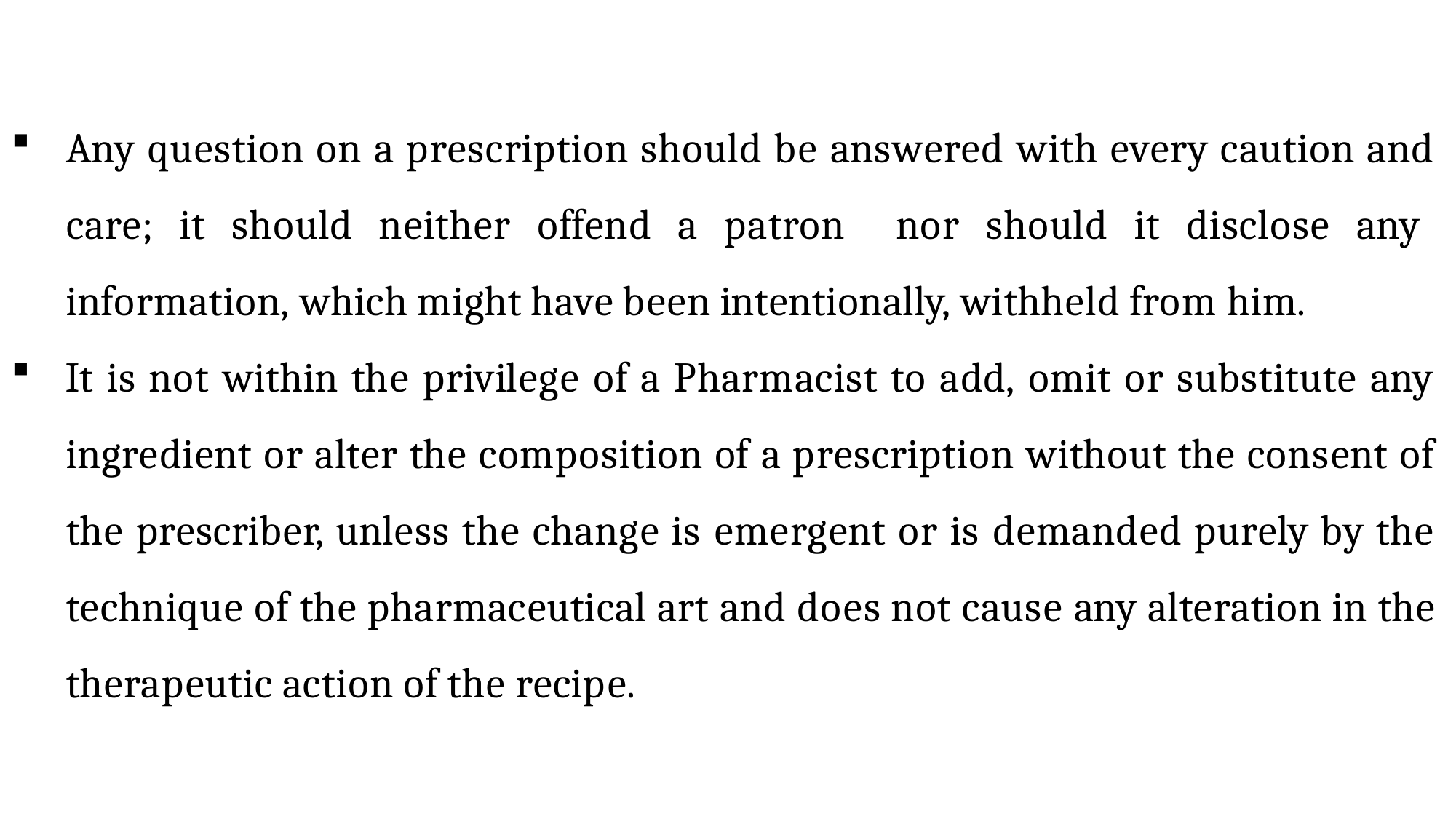

Any question on a prescription should be answered with every caution and  care; it should neither offend a patron  nor should it disclose any  information, which might have been intentionally, withheld from him.
It is not within the privilege of a Pharmacist to add, omit or substitute any  ingredient or alter the composition of a prescription without the consent of  the prescriber, unless the change is emergent or is demanded purely by the  technique of the pharmaceutical art and does not cause any alteration in the  therapeutic action of the recipe.